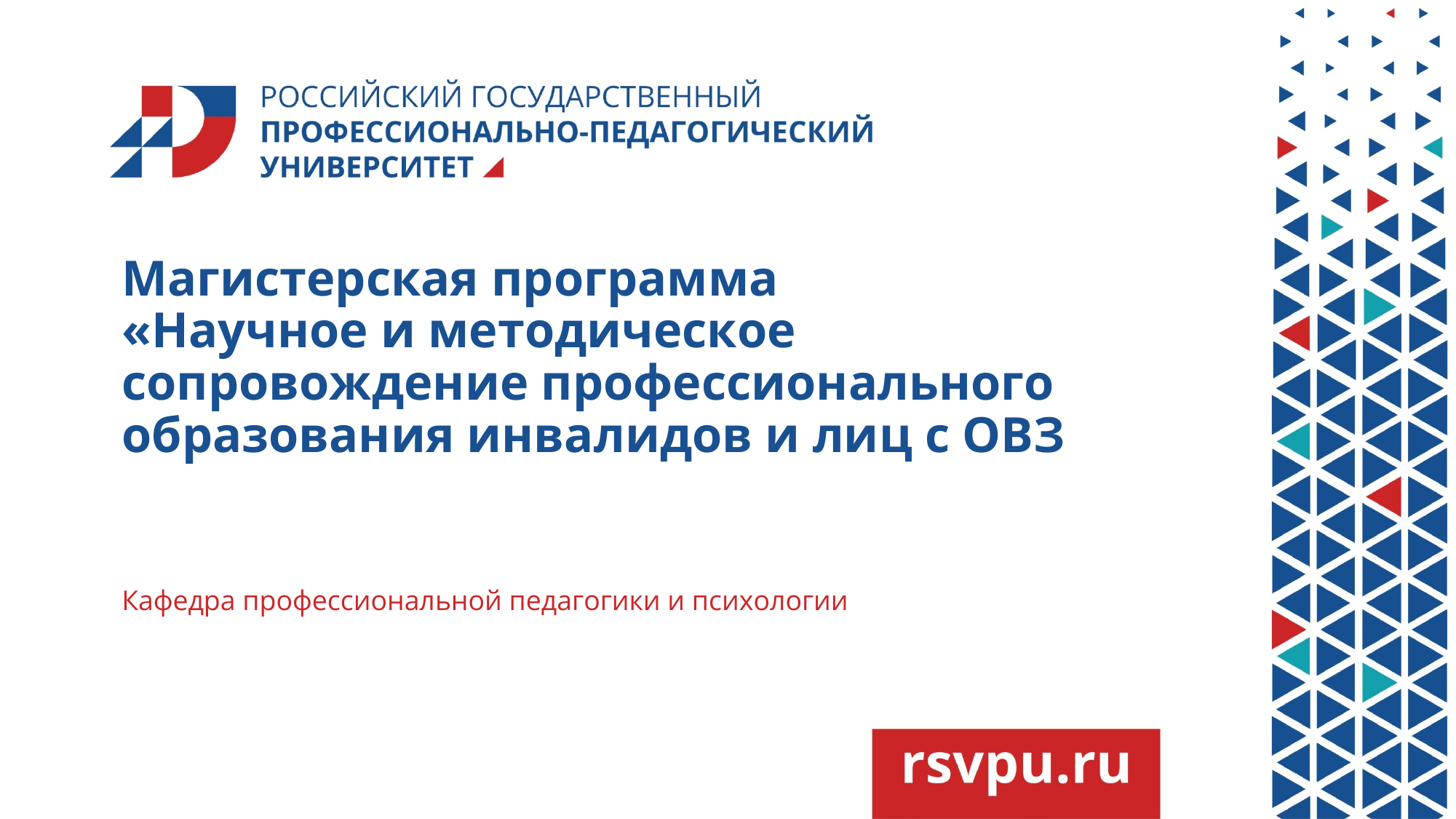

# Магистерская программа «Научное и методическое сопровождение профессионального образования инвалидов и лиц с ОВЗ
Кафедра профессиональной педагогики и психологии